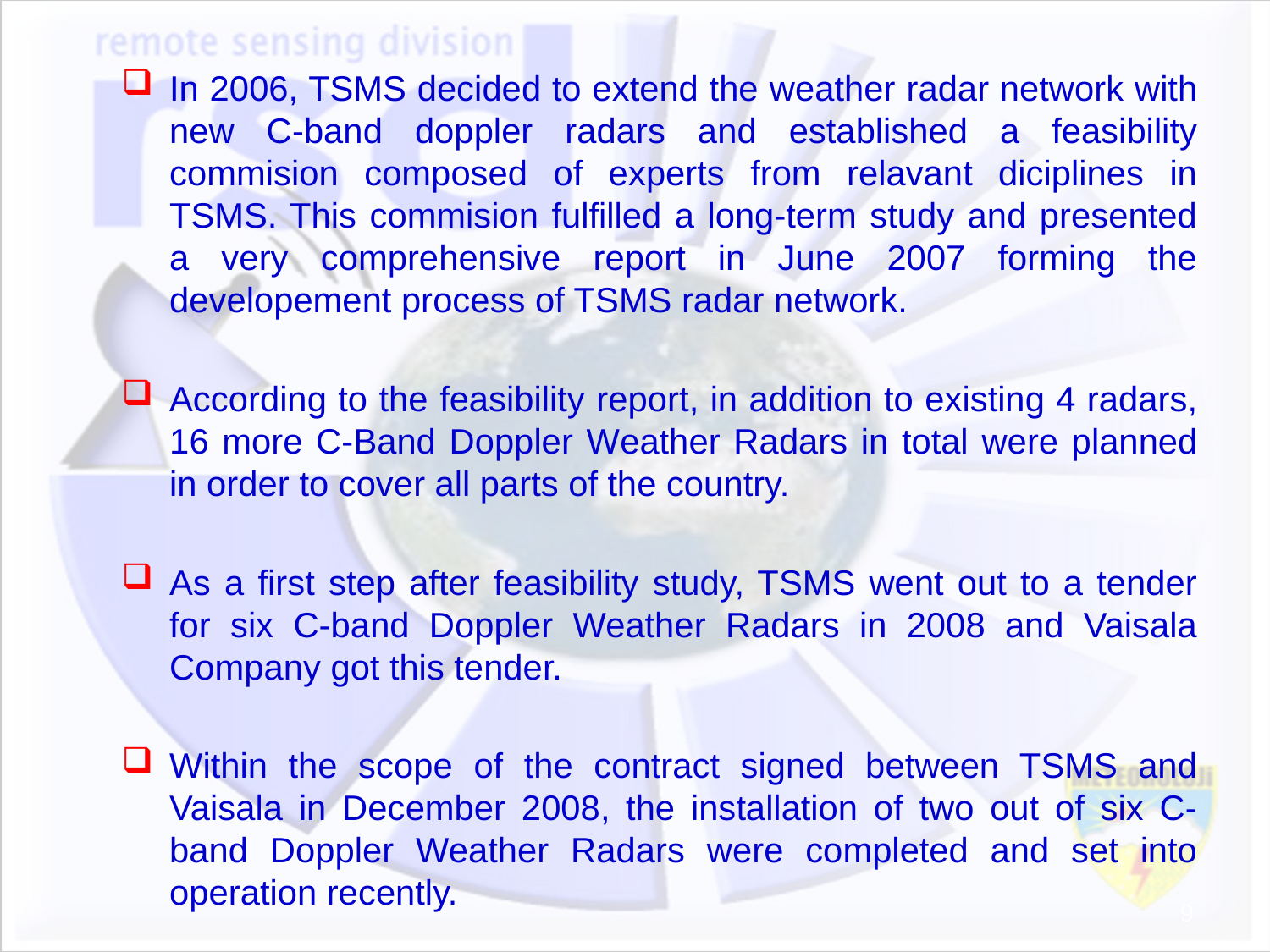

In 2006, TSMS decided to extend the weather radar network with new C-band doppler radars and established a feasibility commision composed of experts from relavant diciplines in TSMS. This commision fulfilled a long-term study and presented a very comprehensive report in June 2007 forming the developement process of TSMS radar network.

According to the feasibility report, in addition to existing 4 radars, 16 more C-Band Doppler Weather Radars in total were planned in order to cover all parts of the country.

As a first step after feasibility study, TSMS went out to a tender for six C-band Doppler Weather Radars in 2008 and Vaisala Company got this tender.

Within the scope of the contract signed between TSMS and Vaisala in December 2008, the installation of two out of six C-band Doppler Weather Radars were completed and set into operation recently.
9